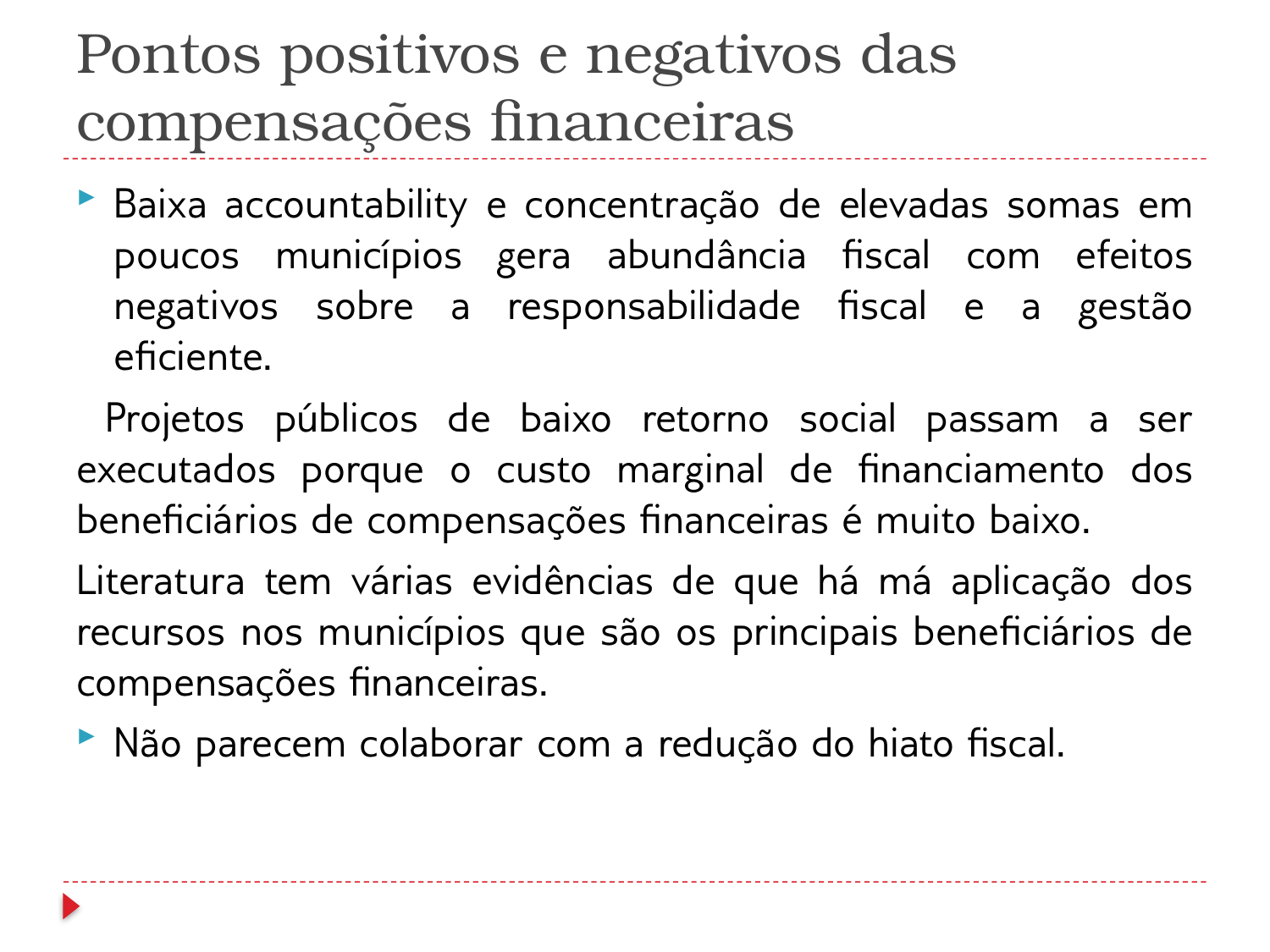

# Pontos positivos e negativos das compensações financeiras
Baixa accountability e concentração de elevadas somas em poucos municípios gera abundância fiscal com efeitos negativos sobre a responsabilidade fiscal e a gestão eficiente.
 Projetos públicos de baixo retorno social passam a ser executados porque o custo marginal de financiamento dos beneficiários de compensações financeiras é muito baixo.
Literatura tem várias evidências de que há má aplicação dos recursos nos municípios que são os principais beneficiários de compensações financeiras.
Não parecem colaborar com a redução do hiato fiscal.